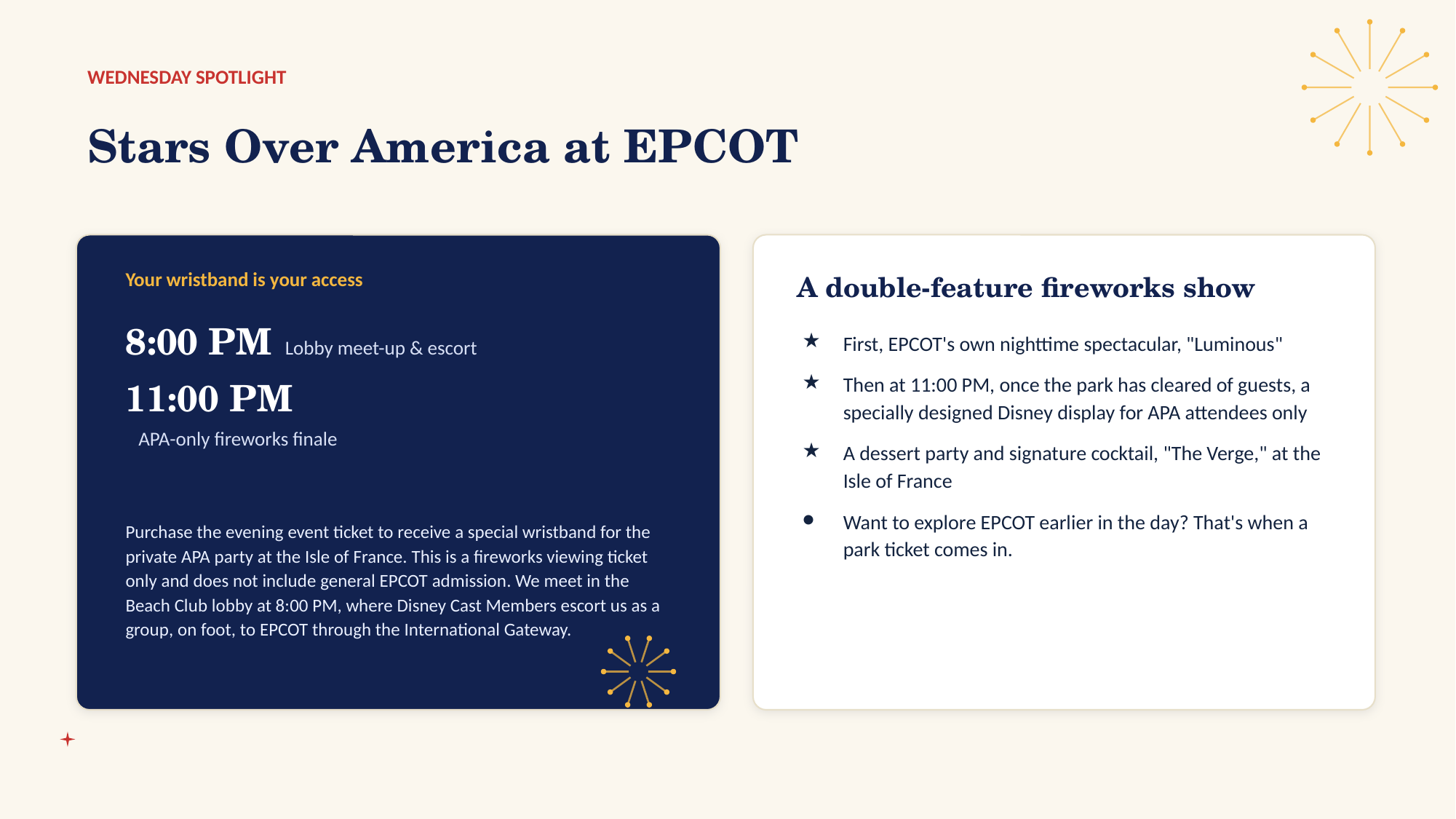

WEDNESDAY SPOTLIGHT

Stars Over America at EPCOT

Your wristband is your access
A double-feature fireworks show
8:00 PM   Lobby meet-up & escort
11:00 PM
   APA-only fireworks finale
First, EPCOT's own nighttime spectacular, "Luminous"
Then at 11:00 PM, once the park has cleared of guests, a specially designed Disney display for APA attendees only
A dessert party and signature cocktail, "The Verge," at the Isle of France
Want to explore EPCOT earlier in the day? That's when a park ticket comes in.
Purchase the evening event ticket to receive a special wristband for the private APA party at the Isle of France. This is a fireworks viewing ticket only and does not include general EPCOT admission. We meet in the Beach Club lobby at 8:00 PM, where Disney Cast Members escort us as a group, on foot, to EPCOT through the International Gateway.